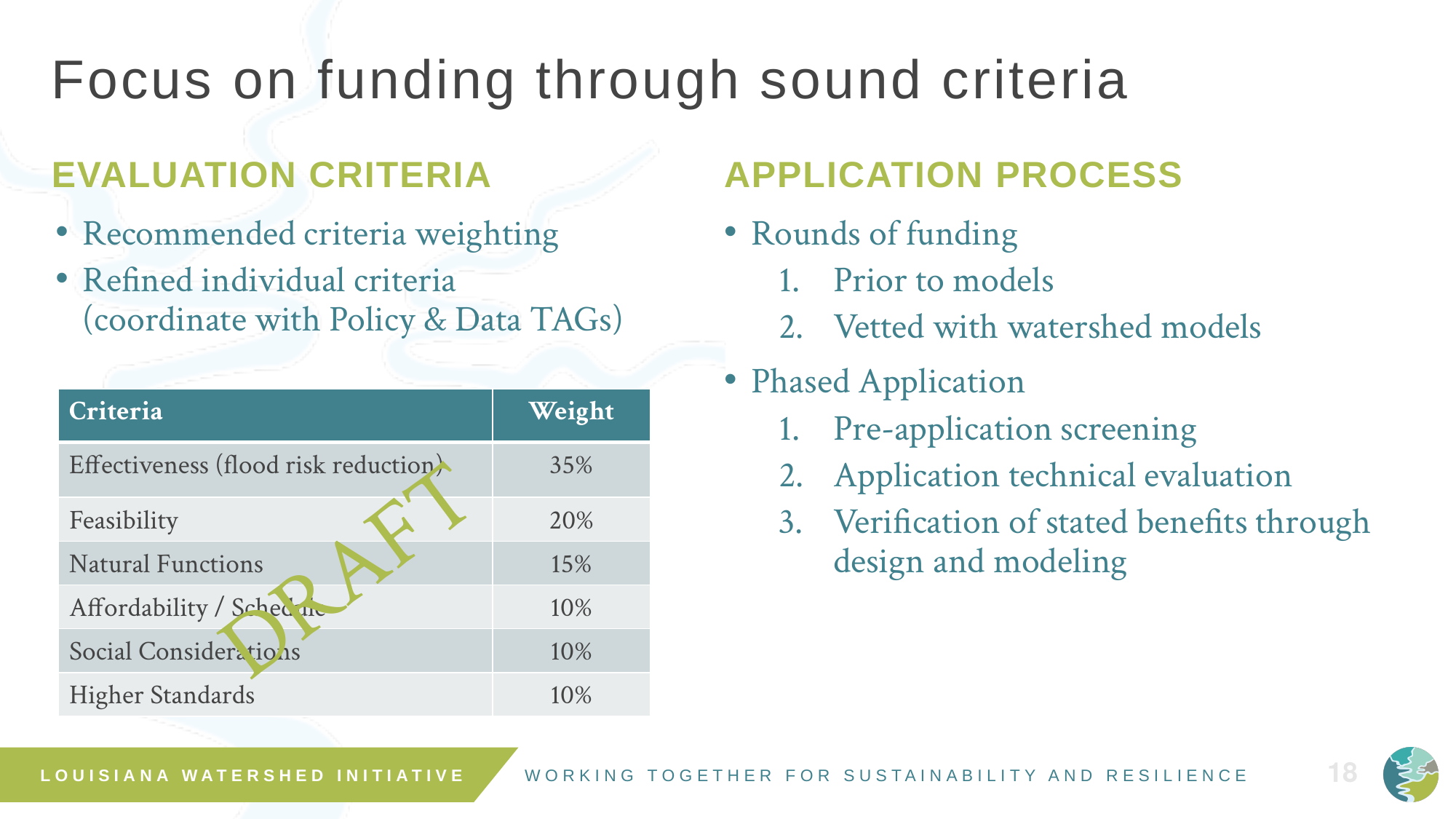

# Focus on funding through sound criteria
APPLICATION PROCESS
EVALUATION CRITERIA
Recommended criteria weighting
Refined individual criteria (coordinate with Policy & Data TAGs)
Rounds of funding
Prior to models
Vetted with watershed models
Phased Application
Pre-application screening
Application technical evaluation
Verification of stated benefits through design and modeling
| Criteria | Weight |
| --- | --- |
| Effectiveness (flood risk reduction) | 35% |
| Feasibility | 20% |
| Natural Functions | 15% |
| Affordability / Schedule | 10% |
| Social Considerations | 10% |
| Higher Standards | 10% |
DRAFT
LOUISIANA WATERSHED INITIATIVE
18